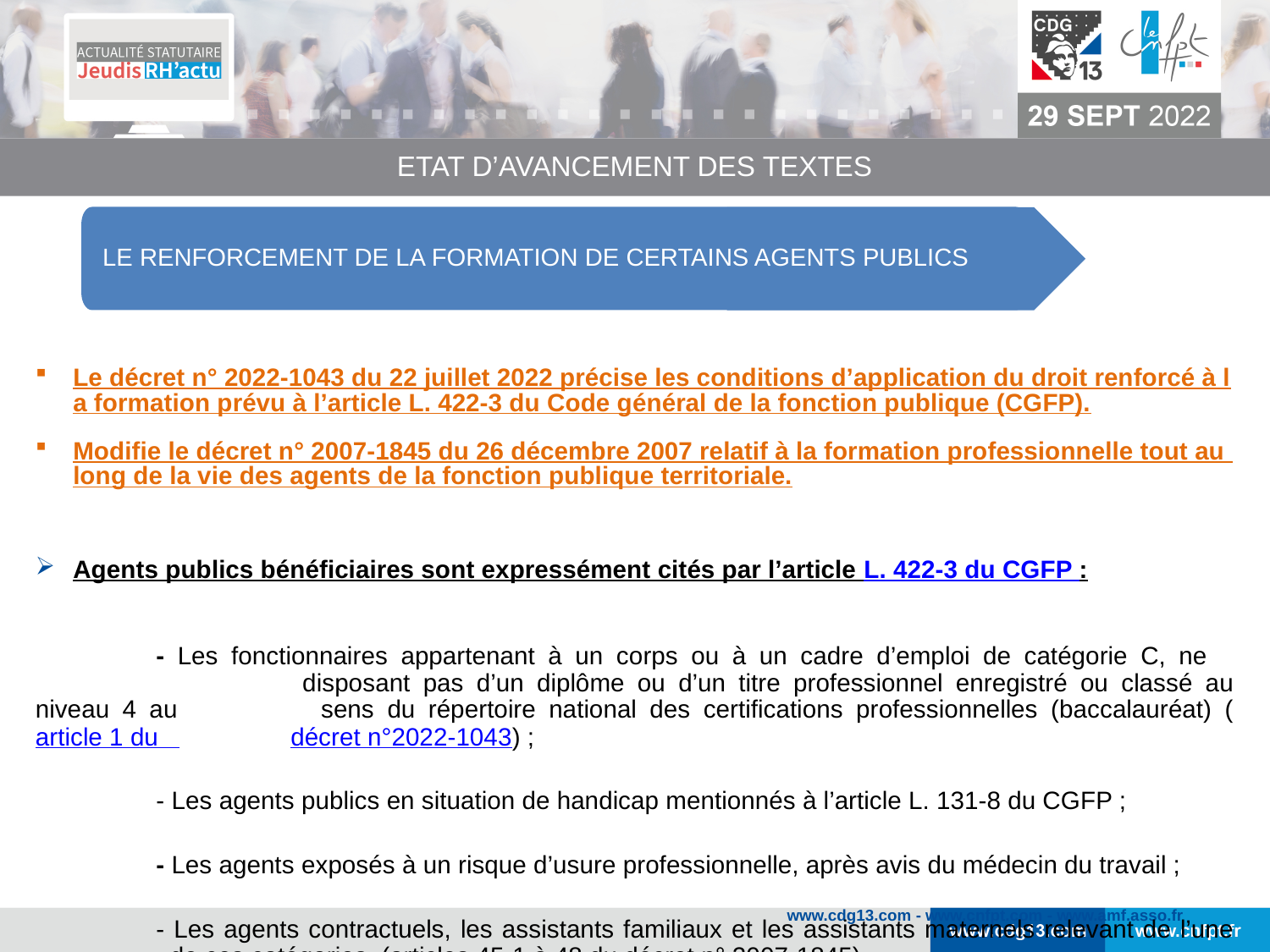

ETAT D’AVANCEMENT DES TEXTES
Le renforcement de la formation de certains agents publics

Le décret n° 2022-1043 du 22 juillet 2022 précise les conditions d’application du droit renforcé à la formation prévu à l’article L. 422-3 du Code général de la fonction publique (CGFP).
Modifie le décret n° 2007-1845 du 26 décembre 2007 relatif à la formation professionnelle tout au long de la vie des agents de la fonction publique territoriale.

Agents publics bénéficiaires sont expressément cités par l’article L. 422-3 du CGFP :

	- Les fonctionnaires appartenant à un corps ou à un cadre d’emploi de catégorie C, ne   		  disposant pas d’un diplôme ou d’un titre professionnel enregistré ou classé au niveau 4 au 	  sens du répertoire national des certifications professionnelles (baccalauréat) (article 1 du   	  décret n°2022-1043) ;

	- Les agents publics en situation de handicap mentionnés à l’article L. 131-8 du CGFP ;

	- Les agents exposés à un risque d’usure professionnelle, après avis du médecin du travail ;

	- Les agents contractuels, les assistants familiaux et les assistants maternels relevant de l’une 	  de ces catégories  (articles 45-1 à 48 du décret n° 2007-1845).